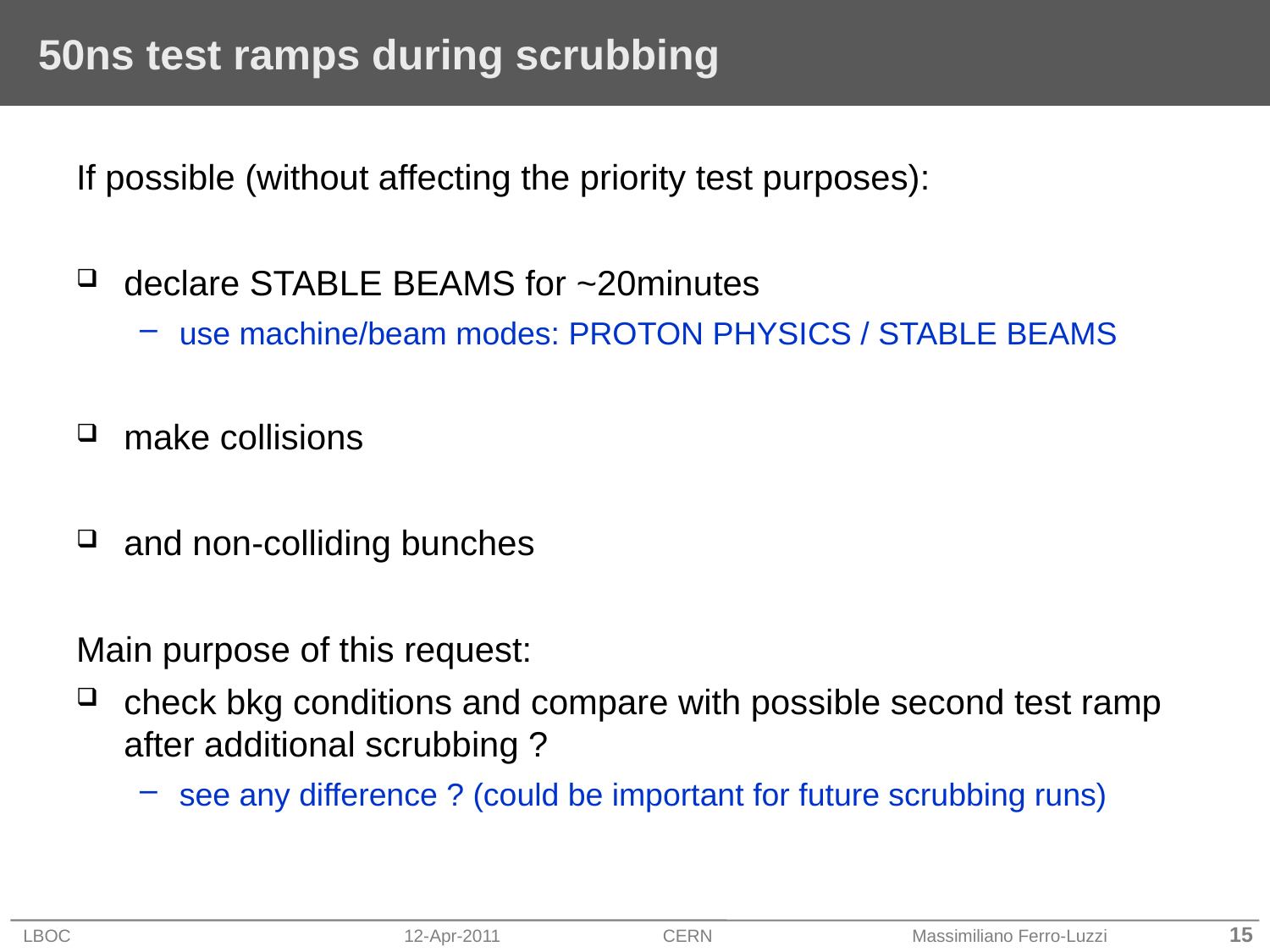

# 50ns test ramps during scrubbing
If possible (without affecting the priority test purposes):

declare STABLE BEAMS for ~20minutes
use machine/beam modes: PROTON PHYSICS / STABLE BEAMS

make collisions

and non-colliding bunches

Main purpose of this request:
check bkg conditions and compare with possible second test ramp after additional scrubbing ?
see any difference ? (could be important for future scrubbing runs)